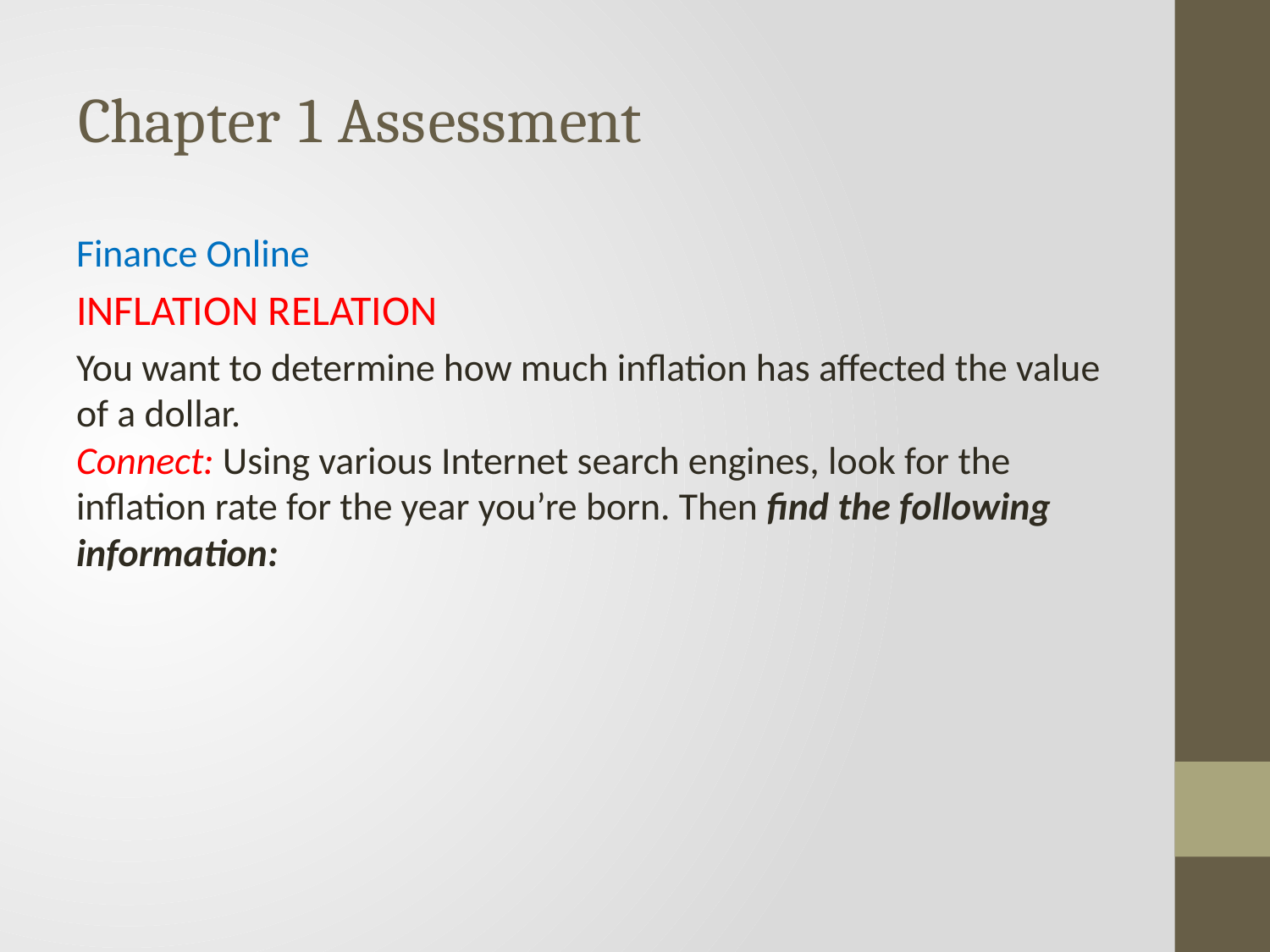

# Chapter 1 Assessment
Finance Online
INFLATION RELATION
You want to determine how much inflation has affected the value of a dollar.
Connect: Using various Internet search engines, look for the inflation rate for the year you’re born. Then find the following information: